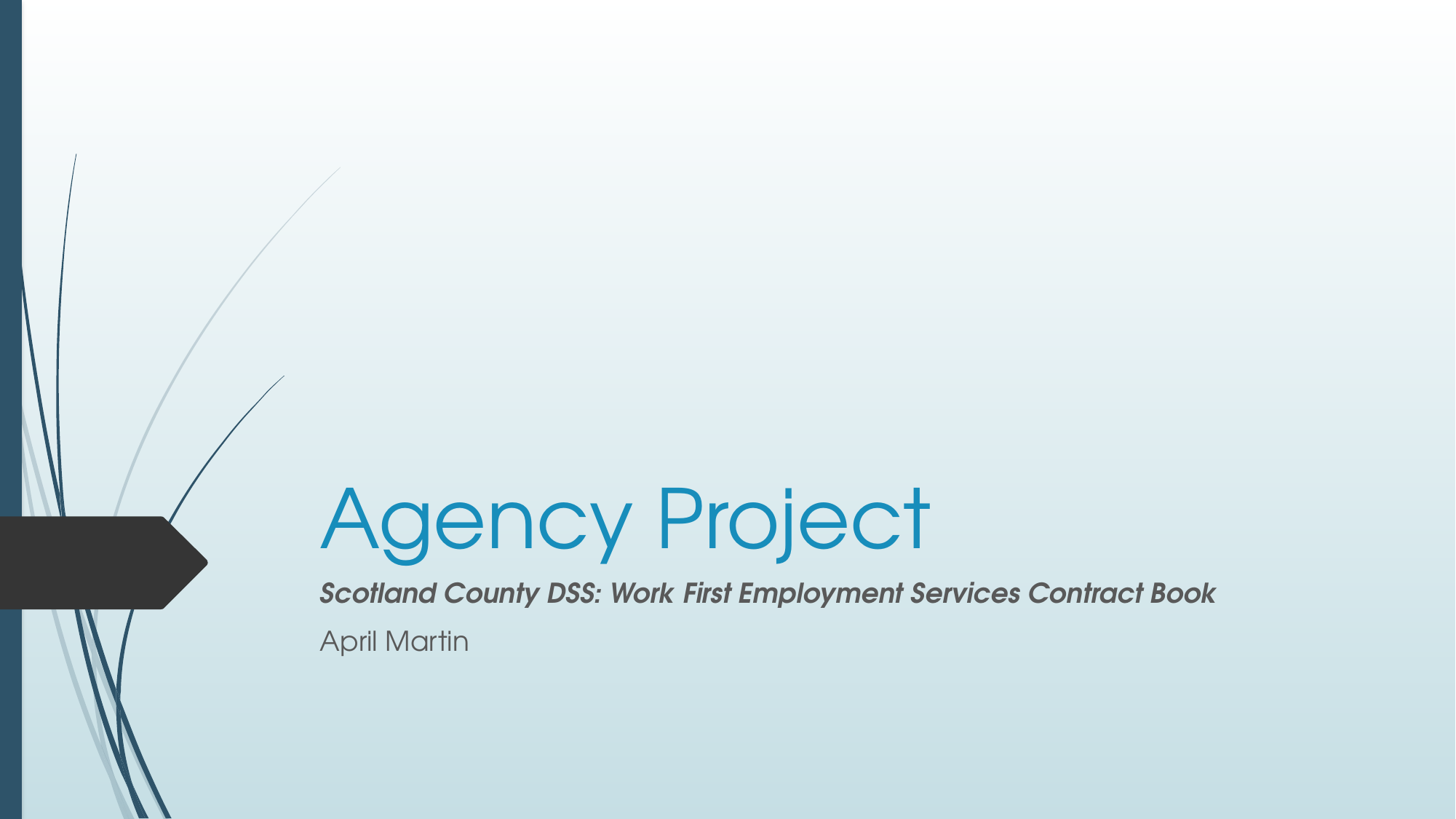

# Agency Project
Scotland County DSS: Work First Employment Services Contract Book
April Martin